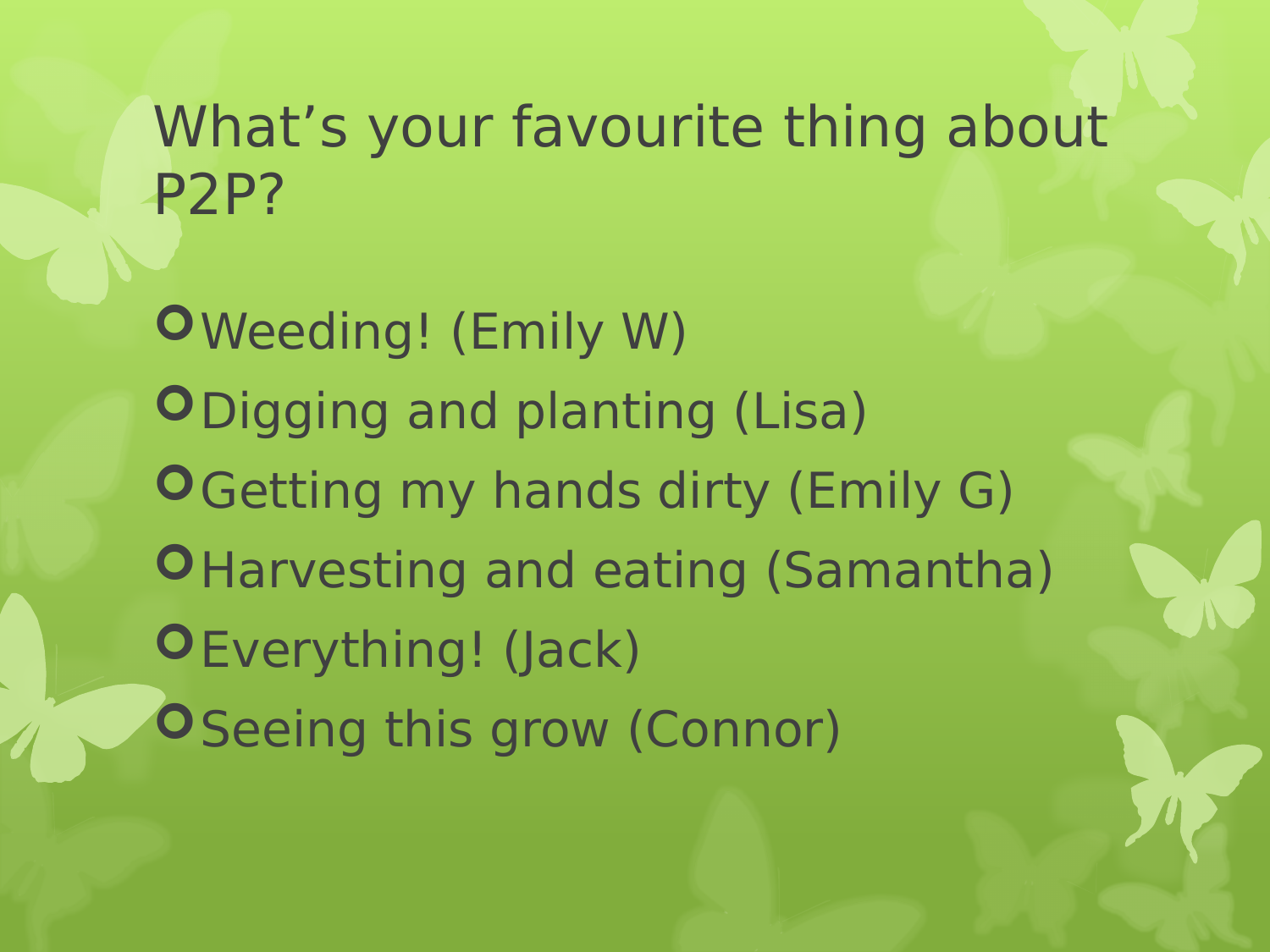

# What’s your favourite thing about P2P?
Weeding! (Emily W)
Digging and planting (Lisa)
Getting my hands dirty (Emily G)
Harvesting and eating (Samantha)
Everything! (Jack)
Seeing this grow (Connor)